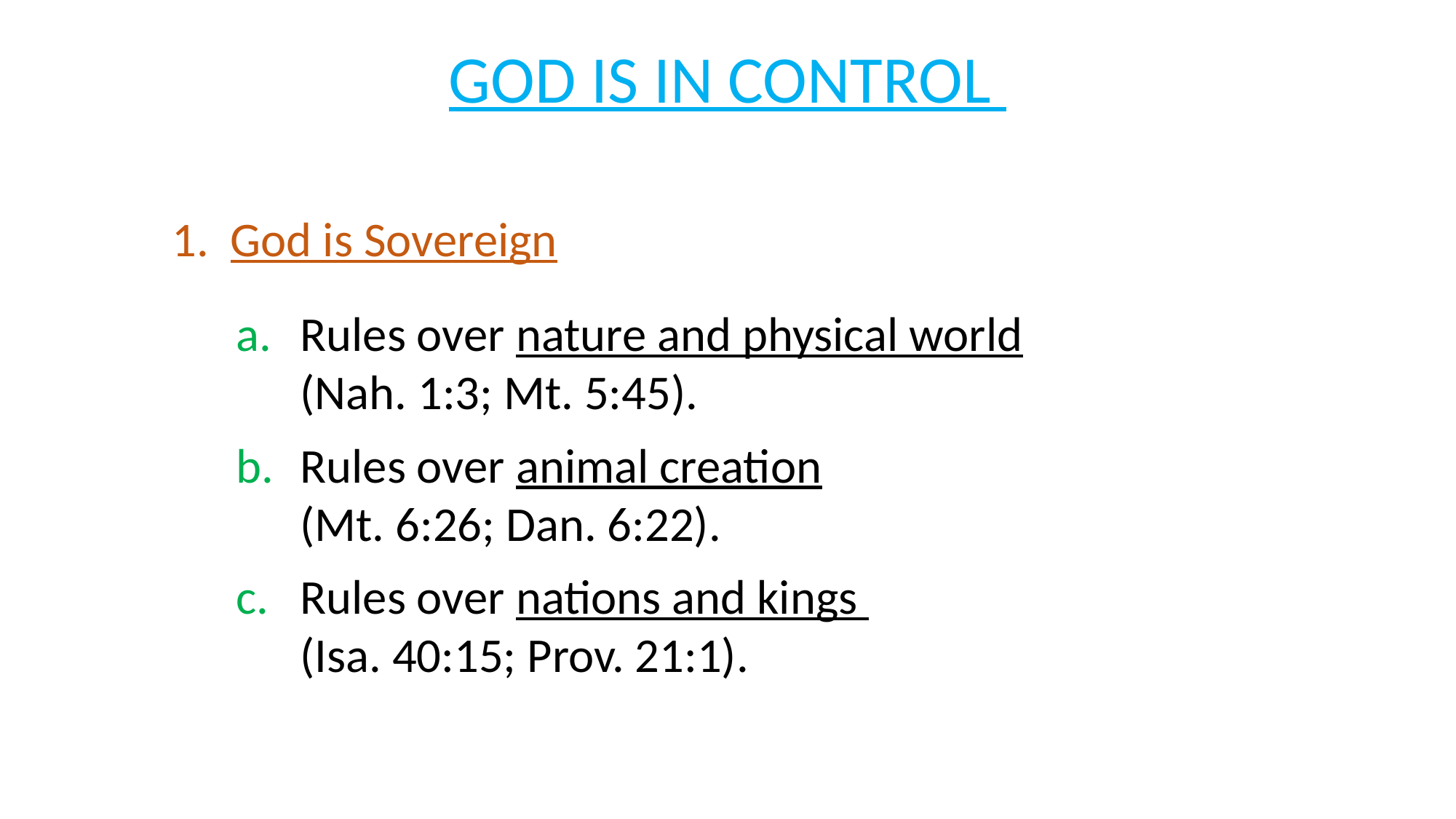

# GOD IS IN CONTROL
1.  God is Sovereign
a. 	Rules over nature and physical world
(Nah. 1:3; Mt. 5:45).
b. 	Rules over animal creation
(Mt. 6:26; Dan. 6:22).
c. 	Rules over nations and kings
(Isa. 40:15; Prov. 21:1).